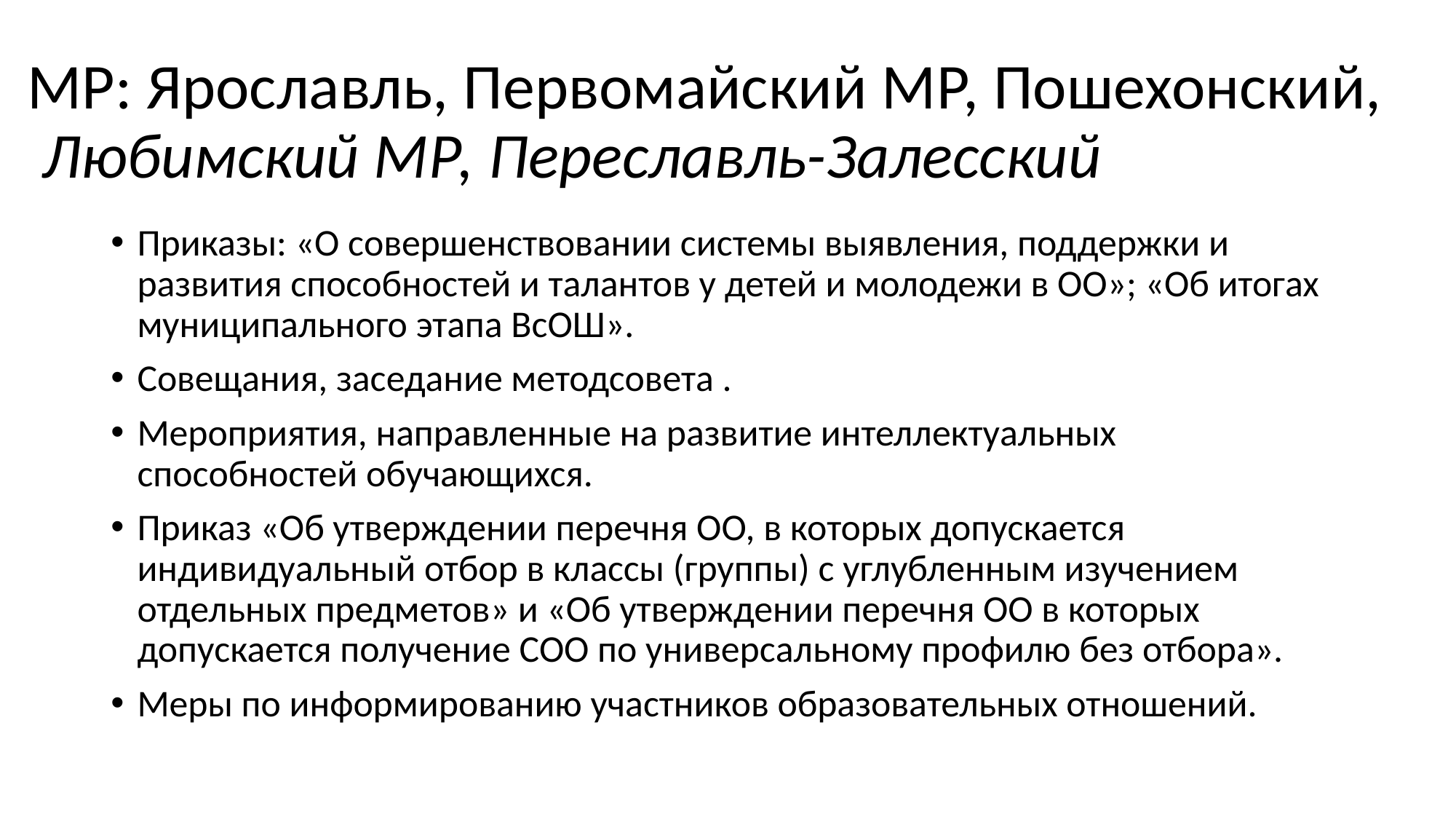

# МР: Ярославль, Первомайский МР, Пошехонский, Любимский МР, Переславль-Залесский
Приказы: «О совершенствовании системы выявления, поддержки и развития способностей и талантов у детей и молодежи в ОО»; «Об итогах муниципального этапа ВсОШ».
Совещания, заседание методсовета .
Мероприятия, направленные на развитие интеллектуальных способностей обучающихся.
Приказ «Об утверждении перечня ОО, в которых допускается индивидуальный отбор в классы (группы) с углубленным изучением отдельных предметов» и «Об утверждении перечня ОО в которых допускается получение СОО по универсальному профилю без отбора».
Меры по информированию участников образовательных отношений.